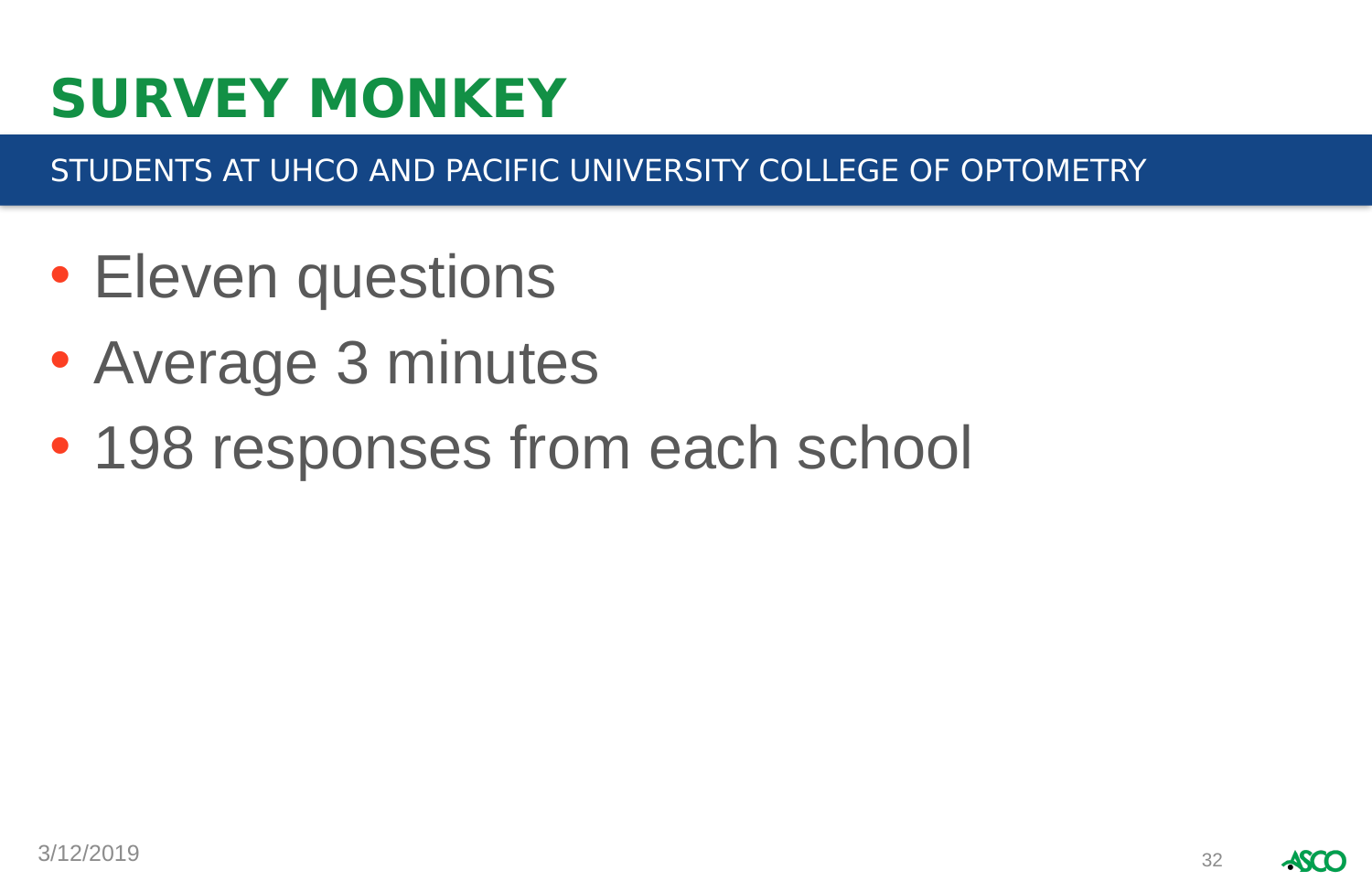

# SURVEY MONKEY
STUDENTS AT UHCO AND PACIFIC UNIVERSITY COLLEGE OF OPTOMETRY
Eleven questions
Average 3 minutes
198 responses from each school